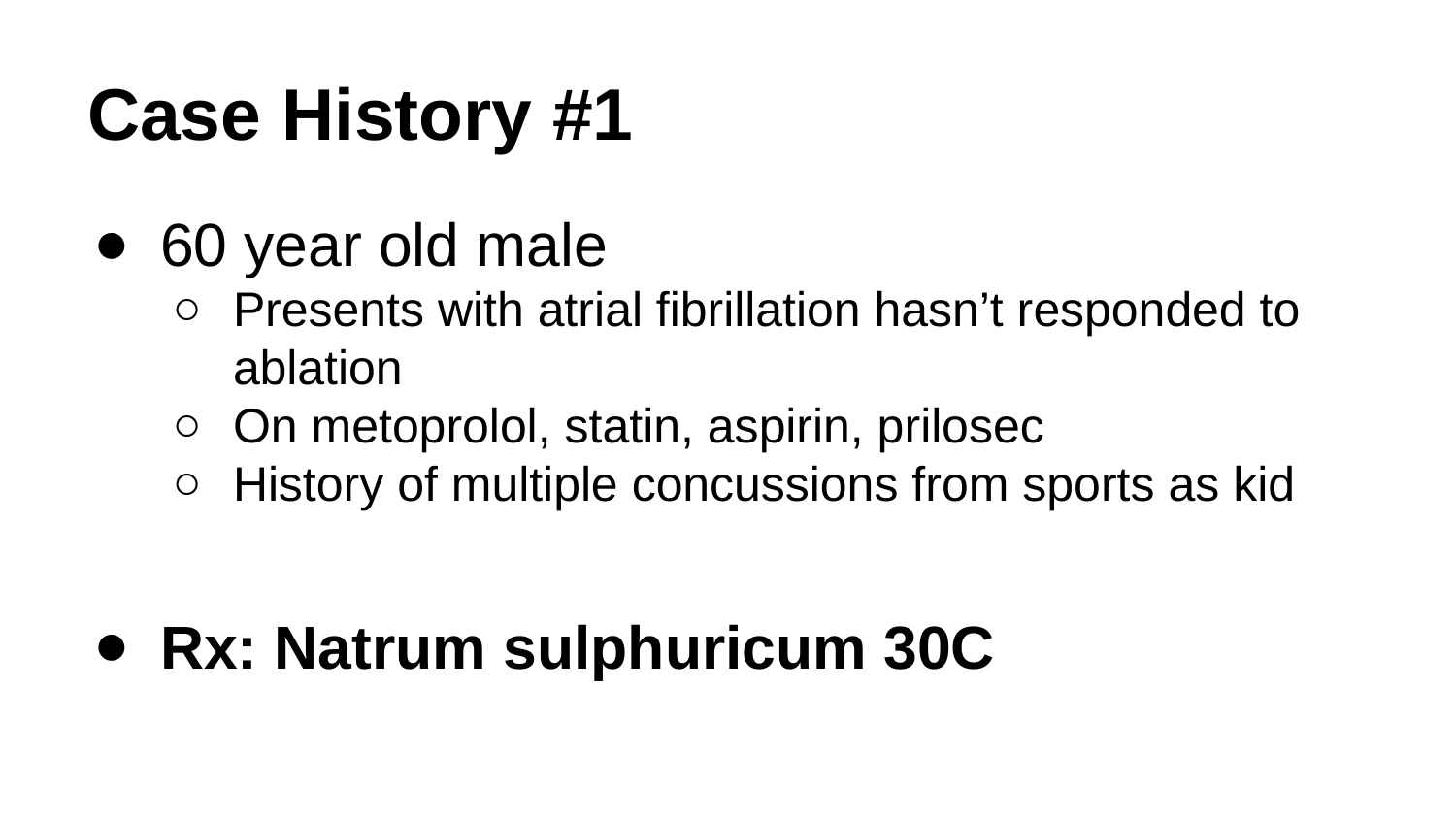

# Case History #1
60 year old male
Presents with atrial fibrillation hasn’t responded to ablation
On metoprolol, statin, aspirin, prilosec
History of multiple concussions from sports as kid

Rx: Natrum sulphuricum 30C